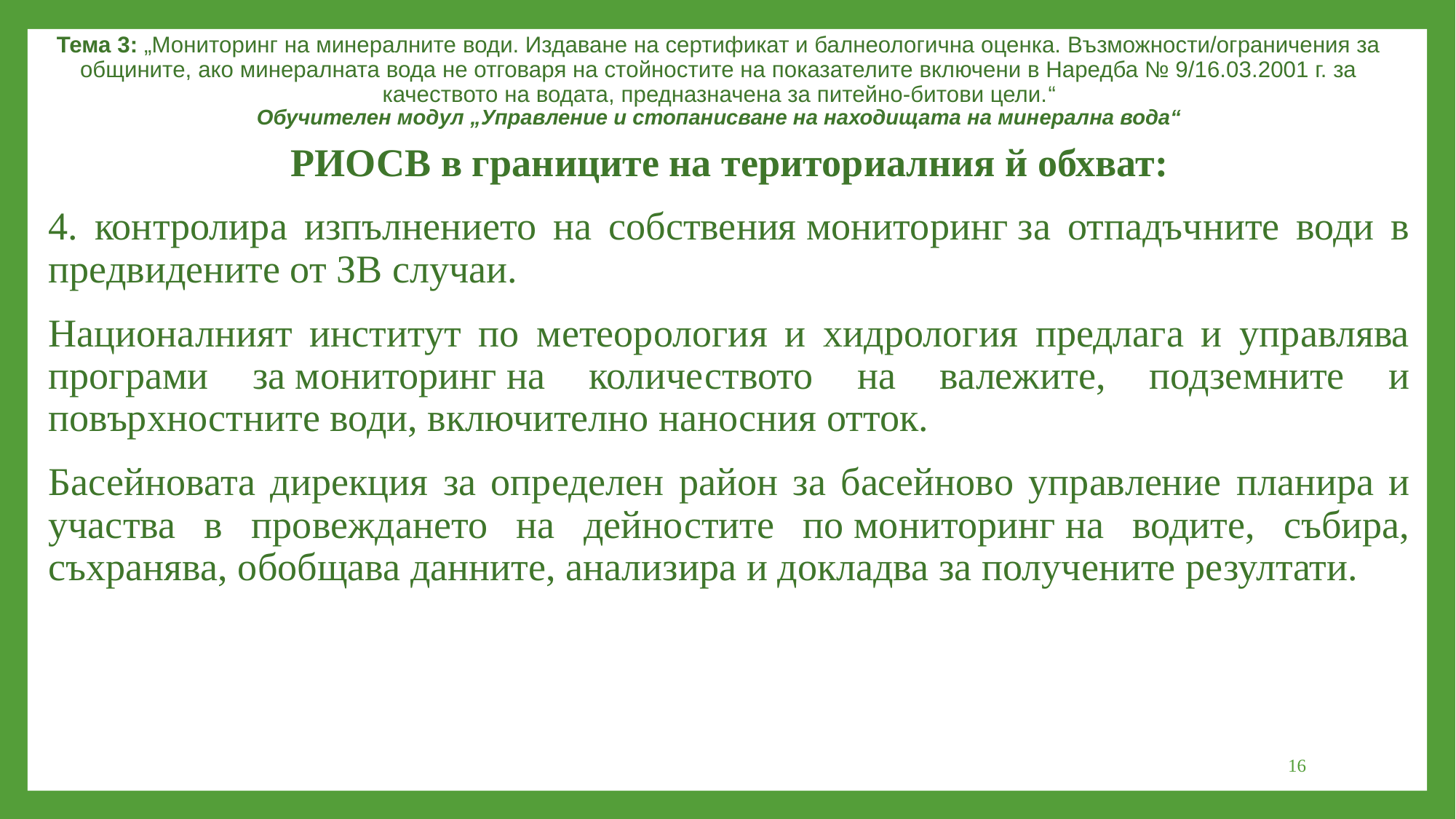

Тема 3: „Мониторинг на минералните води. Издаване на сертификат и балнеологична оценка. Възможности/ограничения за общините, ако минералната вода не отговаря на стойностите на показателите включени в Наредба № 9/16.03.2001 г. за качеството на водата, предназначена за питейно-битови цели.“
Обучителен модул „Управление и стопанисване на находищата на минерална вода“
РИОСВ в границите на териториалния й обхват:
4. контролира изпълнението на собствения мониторинг за отпадъчните води в предвидените от ЗВ случаи.
Националният институт по метеорология и хидрология предлага и управлява програми за мониторинг на количеството на валежите, подземните и повърхностните води, включително наносния отток.
Басейновата дирекция за определен район за басейново управление планира и участва в провеждането на дейностите по мониторинг на водите, събира, съхранява, обобщава данните, анализира и докладва за получените резултати.

16